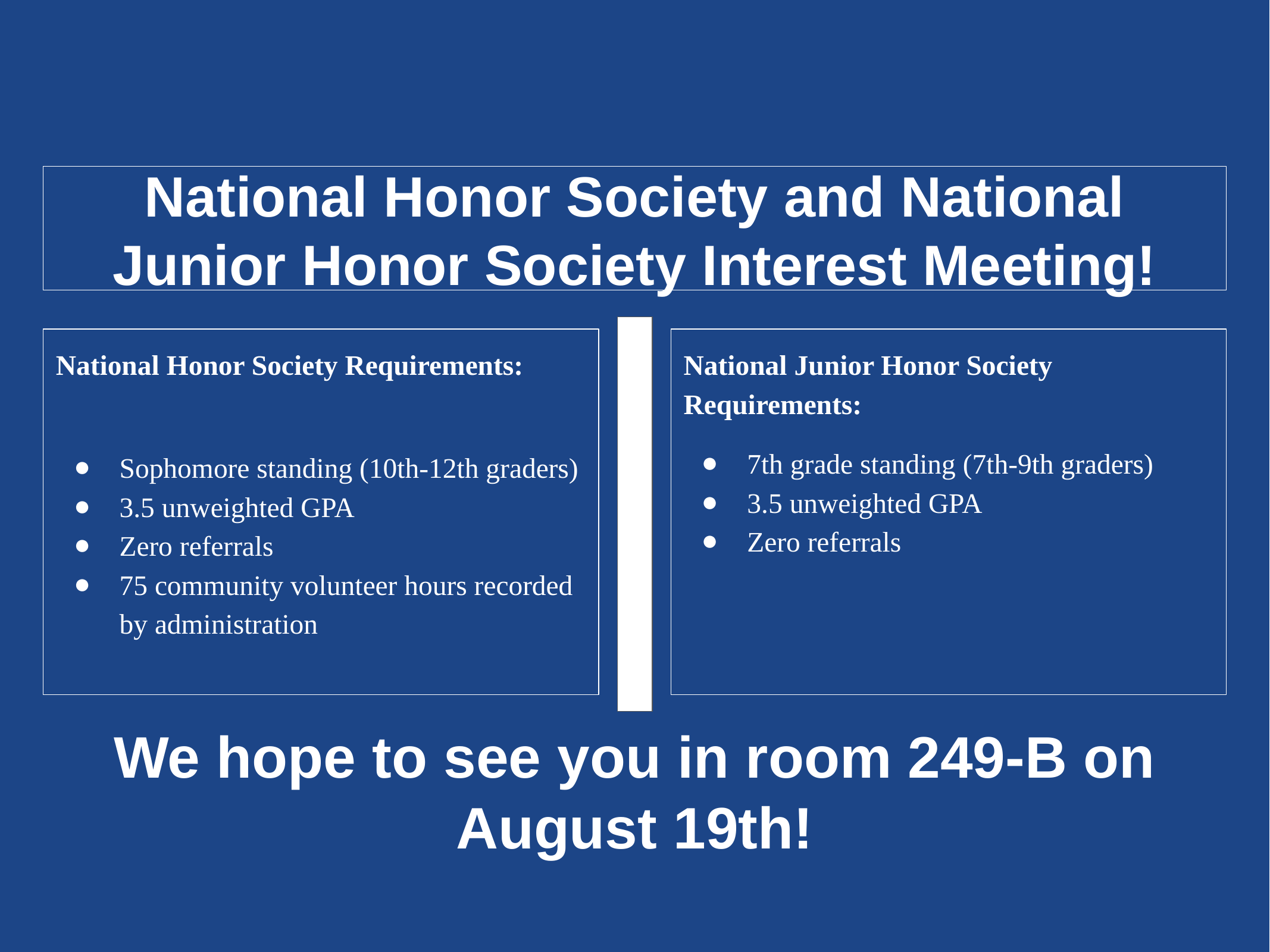

# National Honor Society and National Junior Honor Society Interest Meeting!

National Junior Honor Society Requirements:
7th grade standing (7th-9th graders)
3.5 unweighted GPA
Zero referrals
National Honor Society Requirements:

Sophomore standing (10th-12th graders)
3.5 unweighted GPA
Zero referrals
75 community volunteer hours recorded by administration
We hope to see you in room 249-B on August 19th!